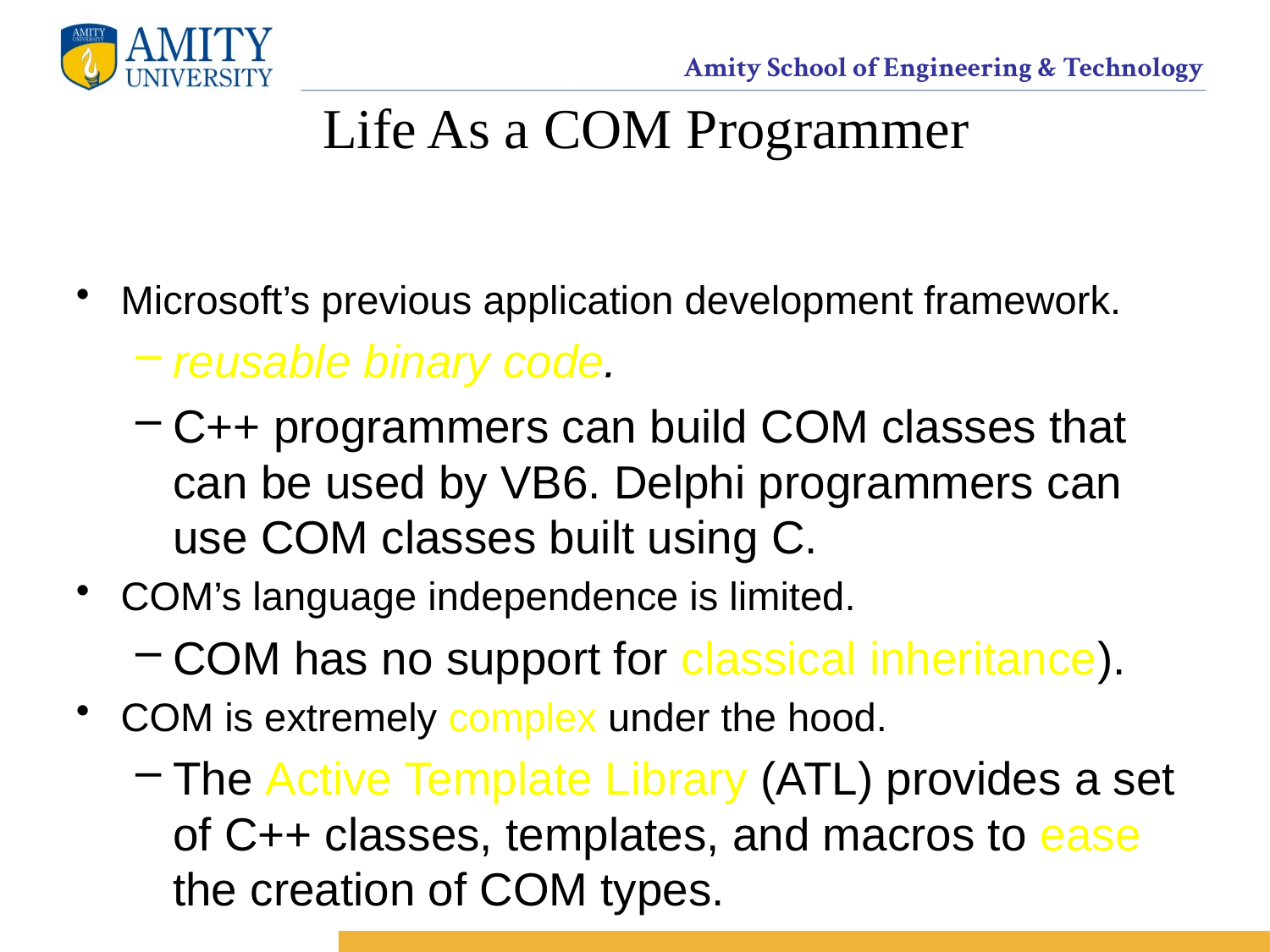

# Life As a COM Programmer
Microsoft’s previous application development framework.
reusable binary code.
C++ programmers can build COM classes that can be used by VB6. Delphi programmers can use COM classes built using C.
COM’s language independence is limited.
COM has no support for classical inheritance).
COM is extremely complex under the hood.
The Active Template Library (ATL) provides a set of C++ classes, templates, and macros to ease the creation of COM types.